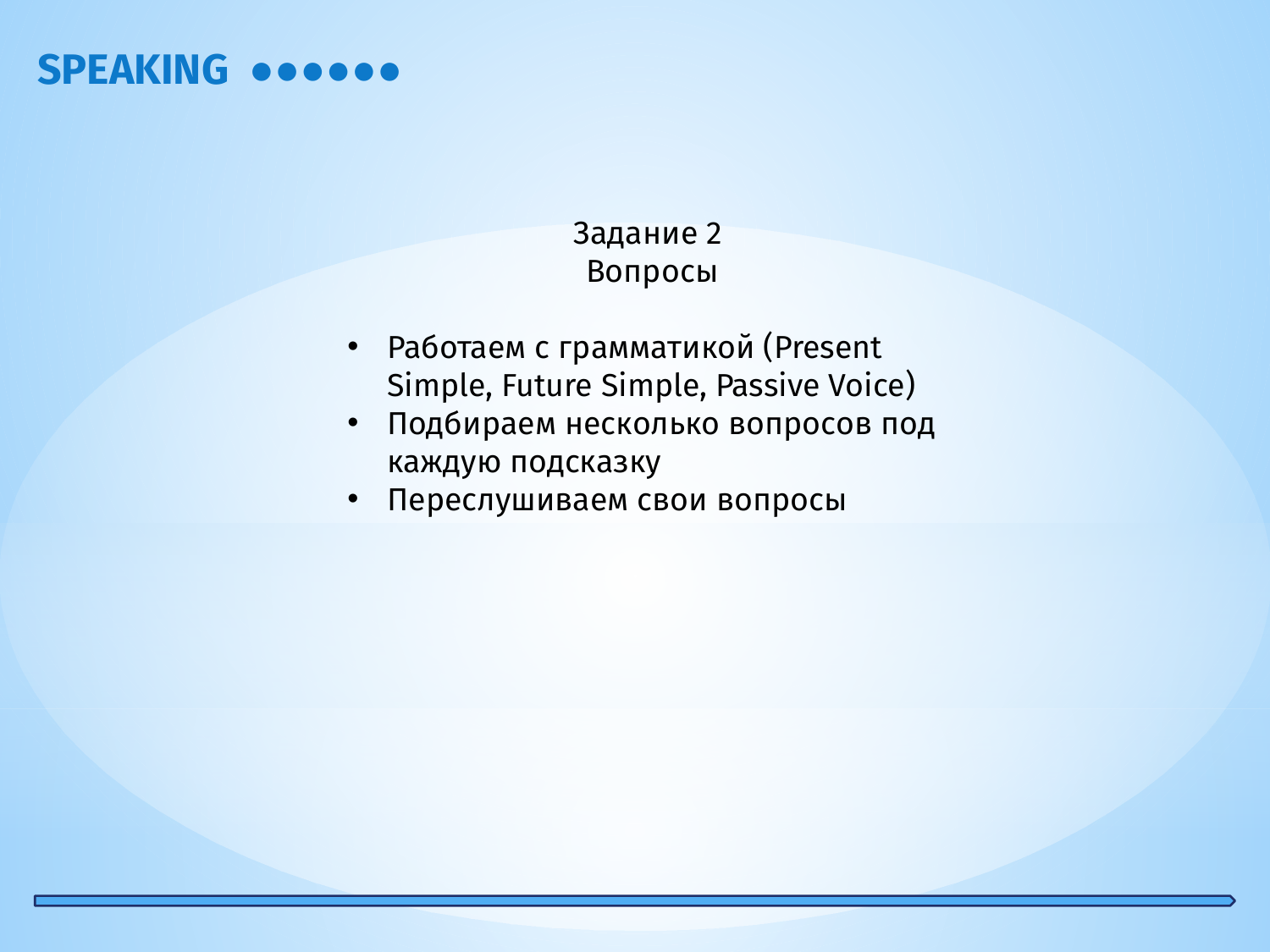

SPEAKING  ●●●●●●
Задание 2
Вопросы

Работаем с грамматикой (Present Simple, Future Simple, Passive Voice)
Подбираем несколько вопросов под каждую подсказку
Переслушиваем свои вопросы